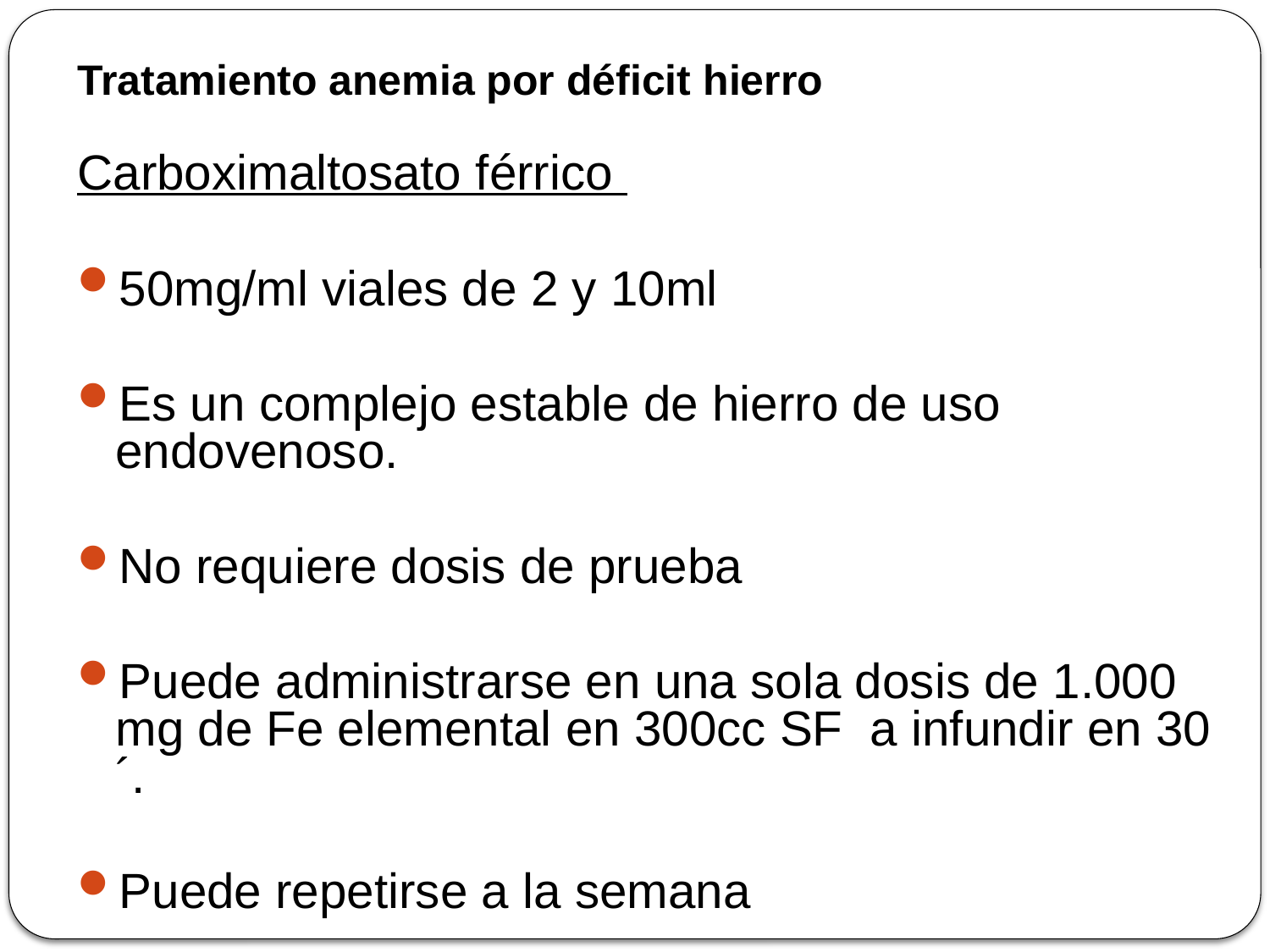

# Tratamiento anemia por déficit hierro
Carboximaltosato férrico

50mg/ml viales de 2 y 10ml

Es un complejo estable de hierro de uso endovenoso.

No requiere dosis de prueba

Puede administrarse en una sola dosis de 1.000 mg de Fe elemental en 300cc SF  a infundir en 30´.

Puede repetirse a la semana